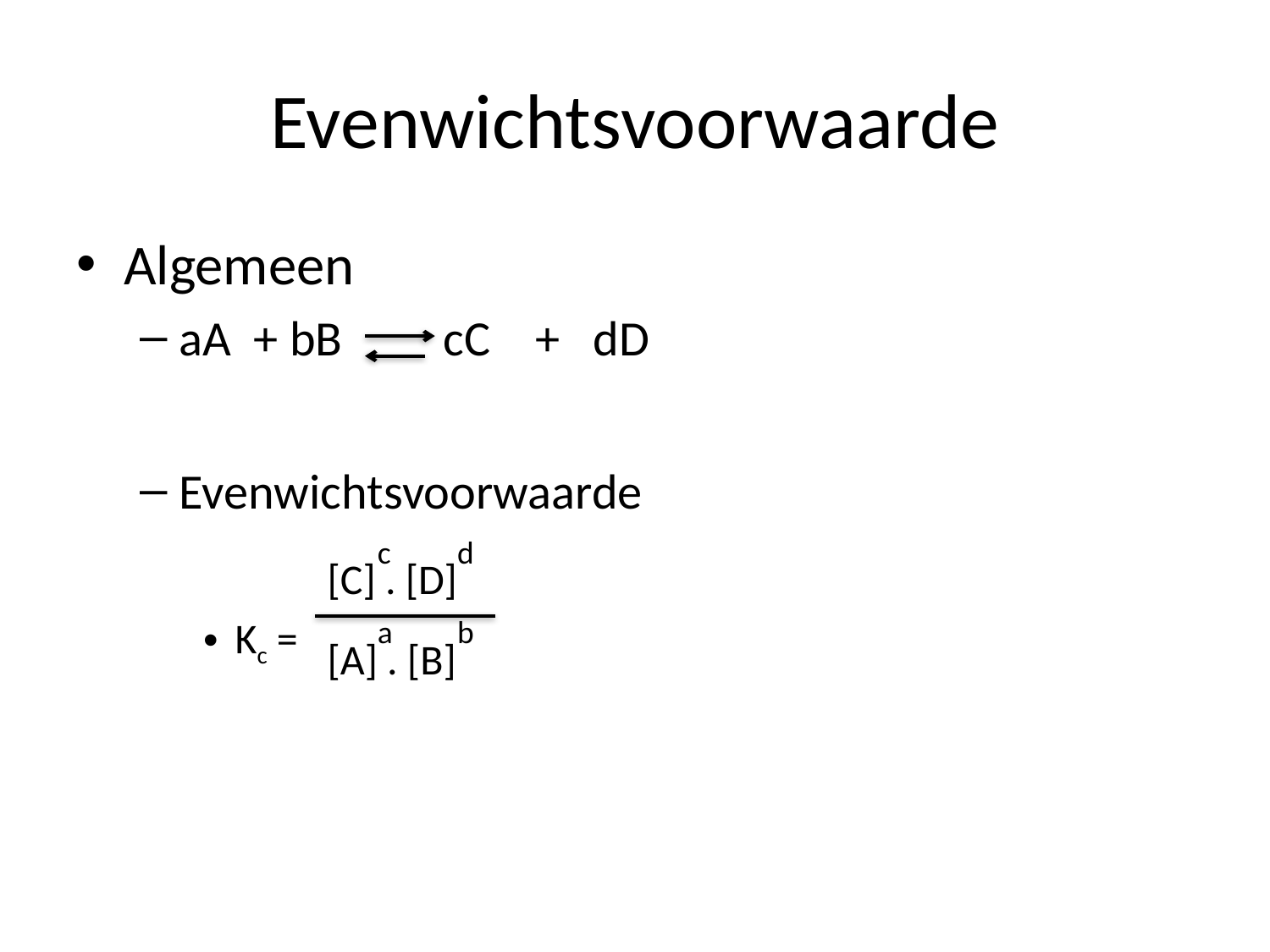

# Evenwichtsvoorwaarde
Algemeen
aA  + bB         cC    +   dD

Evenwichtsvoorwaarde

Kc =
c
d
[C] . [D]
a
b
[A] . [B]